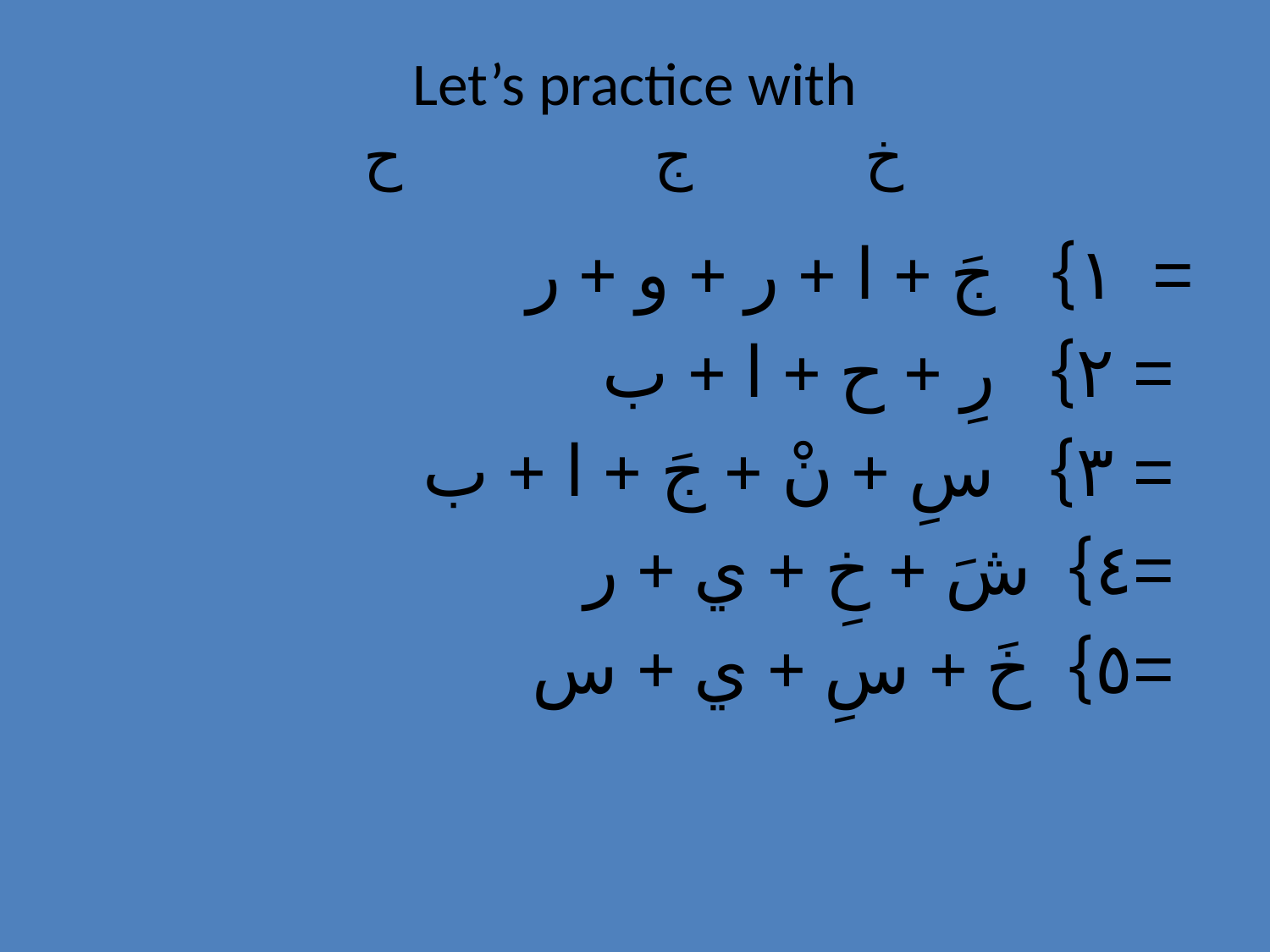

# Let’s practice with خ           ج                ح
 ١}   جَ + ا + ر + و + ر  =
 ٢}   رِ + ح + ا + ب =
٣}   سِ + نْ + جَ + ا + ب =
 ٤}  شَ + خِ + ي + ر=
٥}  خَ + سِ + ي + س=